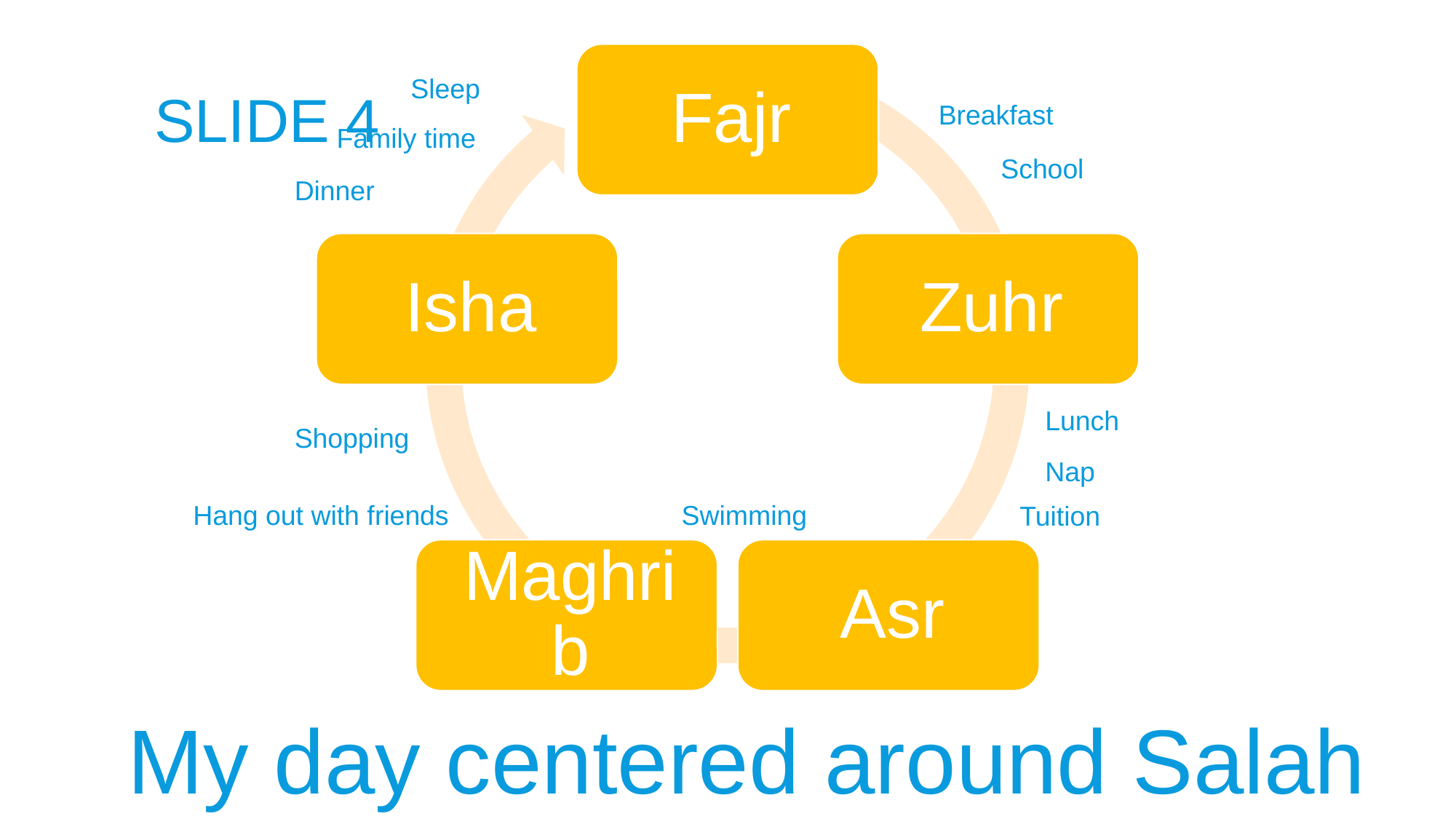

# Slide 4
Fajr
Zuhr
Asr
Maghrib
Isha
Sleep
BE SAFE
Breakfast
Family time
School
Dinner
Lunch
Shopping
Nap
Hang out with friends
Swimming
Tuition
My day centered around Salah